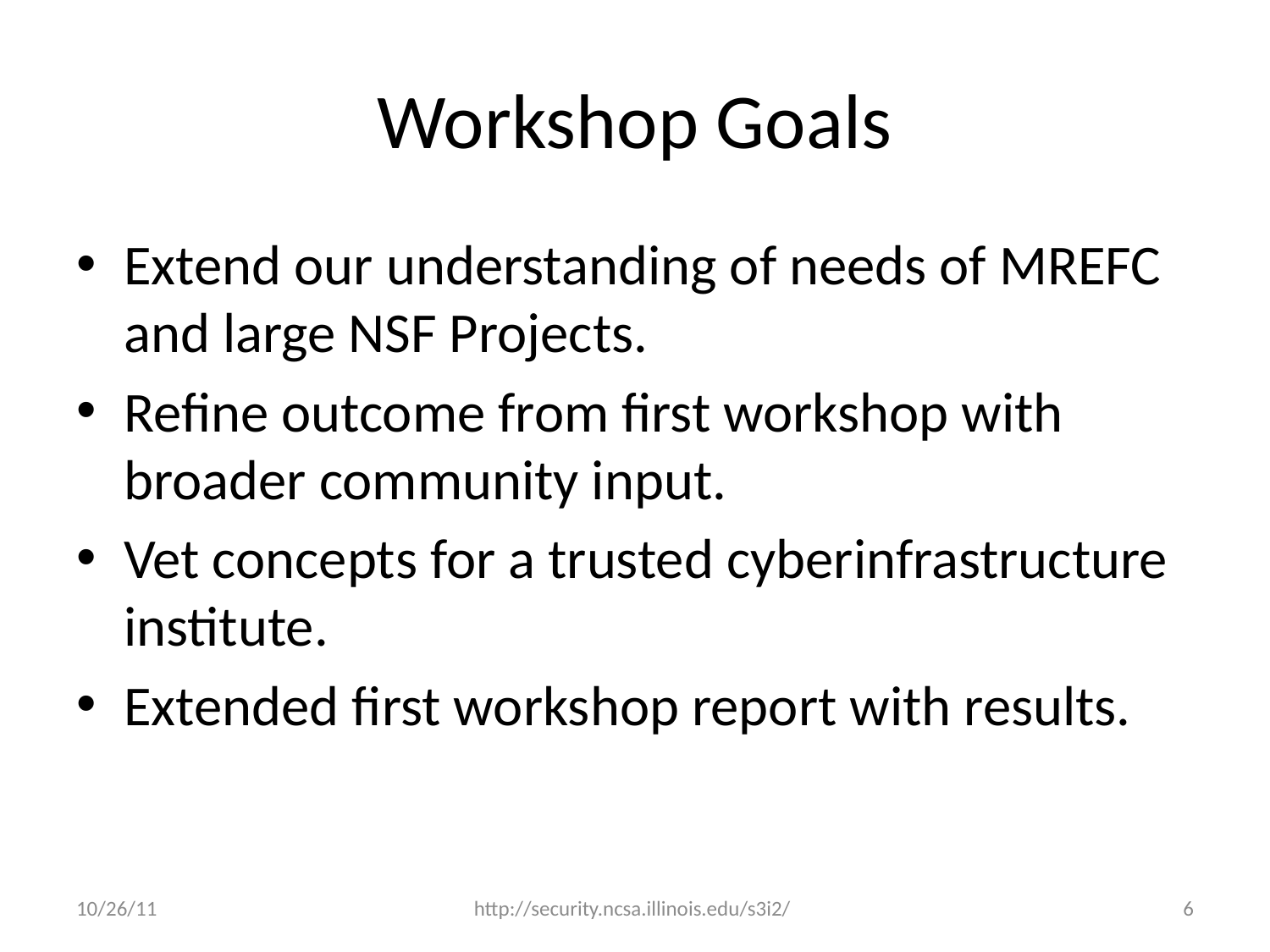

# Workshop Goals
Extend our understanding of needs of MREFC and large NSF Projects.
Refine outcome from first workshop with broader community input.
Vet concepts for a trusted cyberinfrastructure institute.
Extended first workshop report with results.
10/26/11
http://security.ncsa.illinois.edu/s3i2/
6